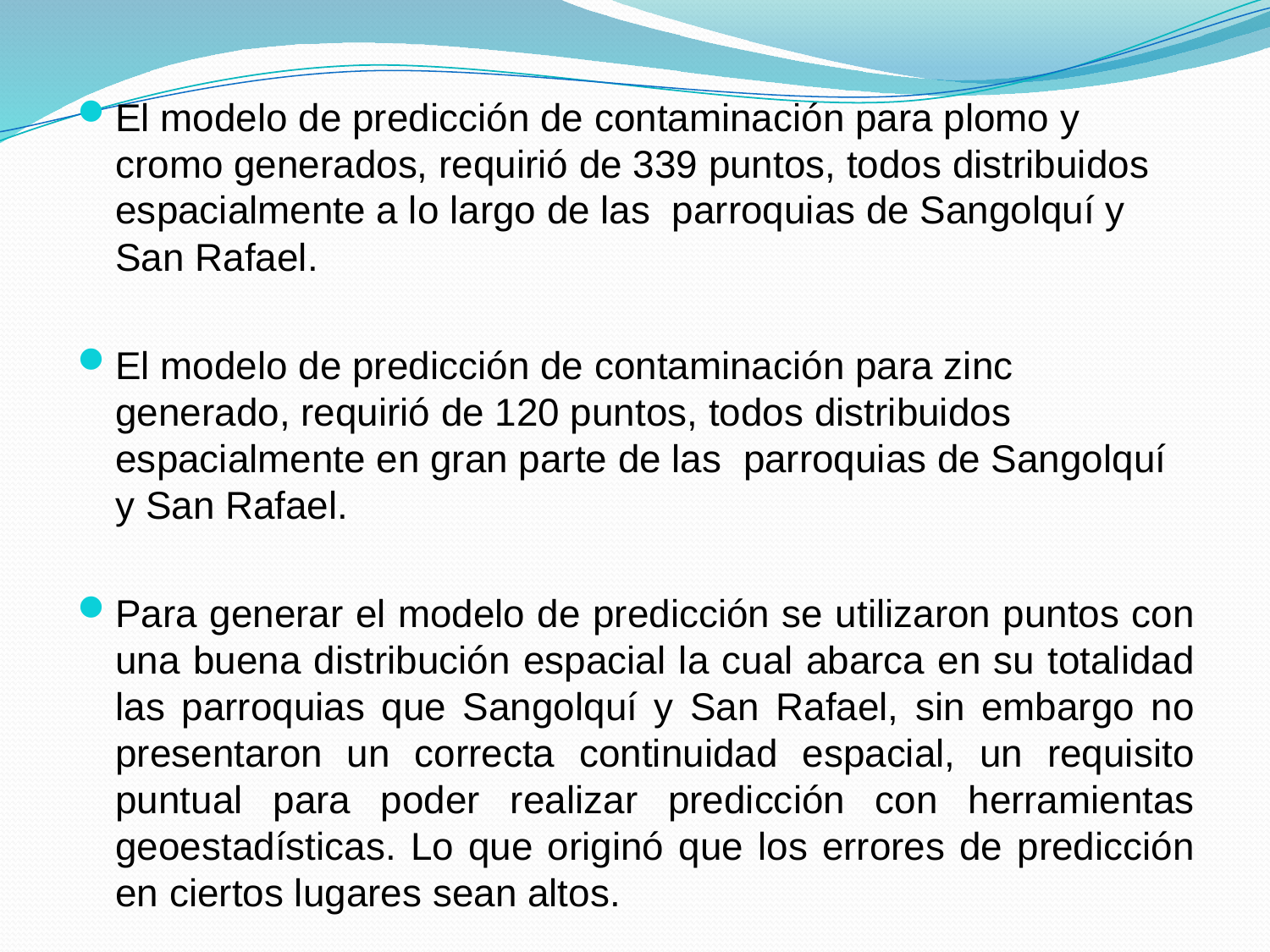

El modelo de predicción de contaminación para plomo y  cromo generados, requirió de 339 puntos, todos distribuidos espacialmente a lo largo de las  parroquias de Sangolquí y San Rafael.

El modelo de predicción de contaminación para zinc generado, requirió de 120 puntos, todos distribuidos espacialmente en gran parte de las  parroquias de Sangolquí y San Rafael.

Para generar el modelo de predicción se utilizaron puntos con una buena distribución espacial la cual abarca en su totalidad las parroquias que Sangolquí y San Rafael, sin embargo no presentaron un correcta continuidad espacial, un requisito puntual para poder realizar predicción con herramientas geoestadísticas. Lo que originó que los errores de predicción en ciertos lugares sean altos.